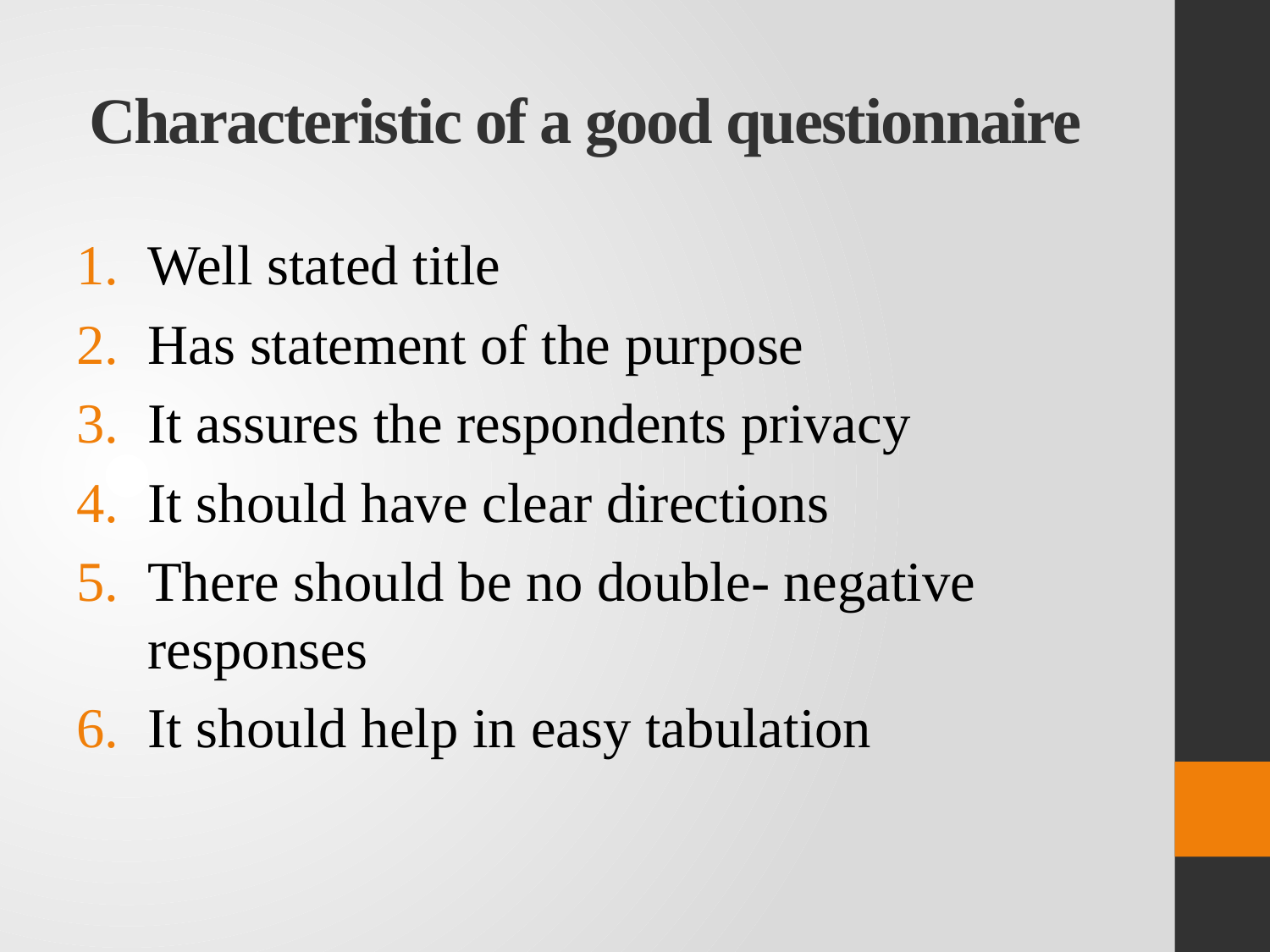

# Characteristic of a good questionnaire
Well stated title
Has statement of the purpose
It assures the respondents privacy
It should have clear directions
There should be no double- negative responses
It should help in easy tabulation